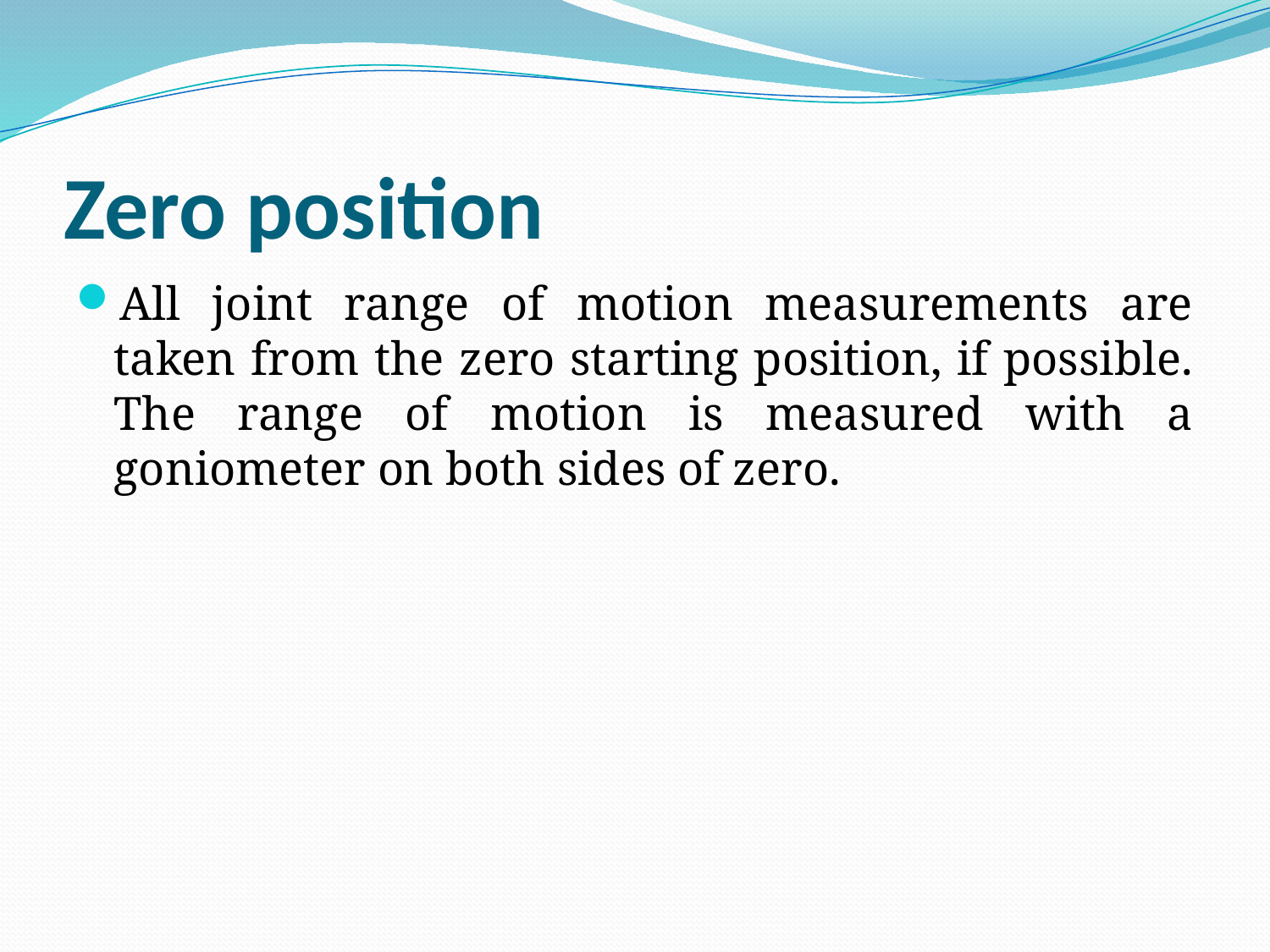

# Zero position
All joint range of motion measurements are taken from the zero starting position, if possible. The range of motion is measured with a goniometer on both sides of zero.